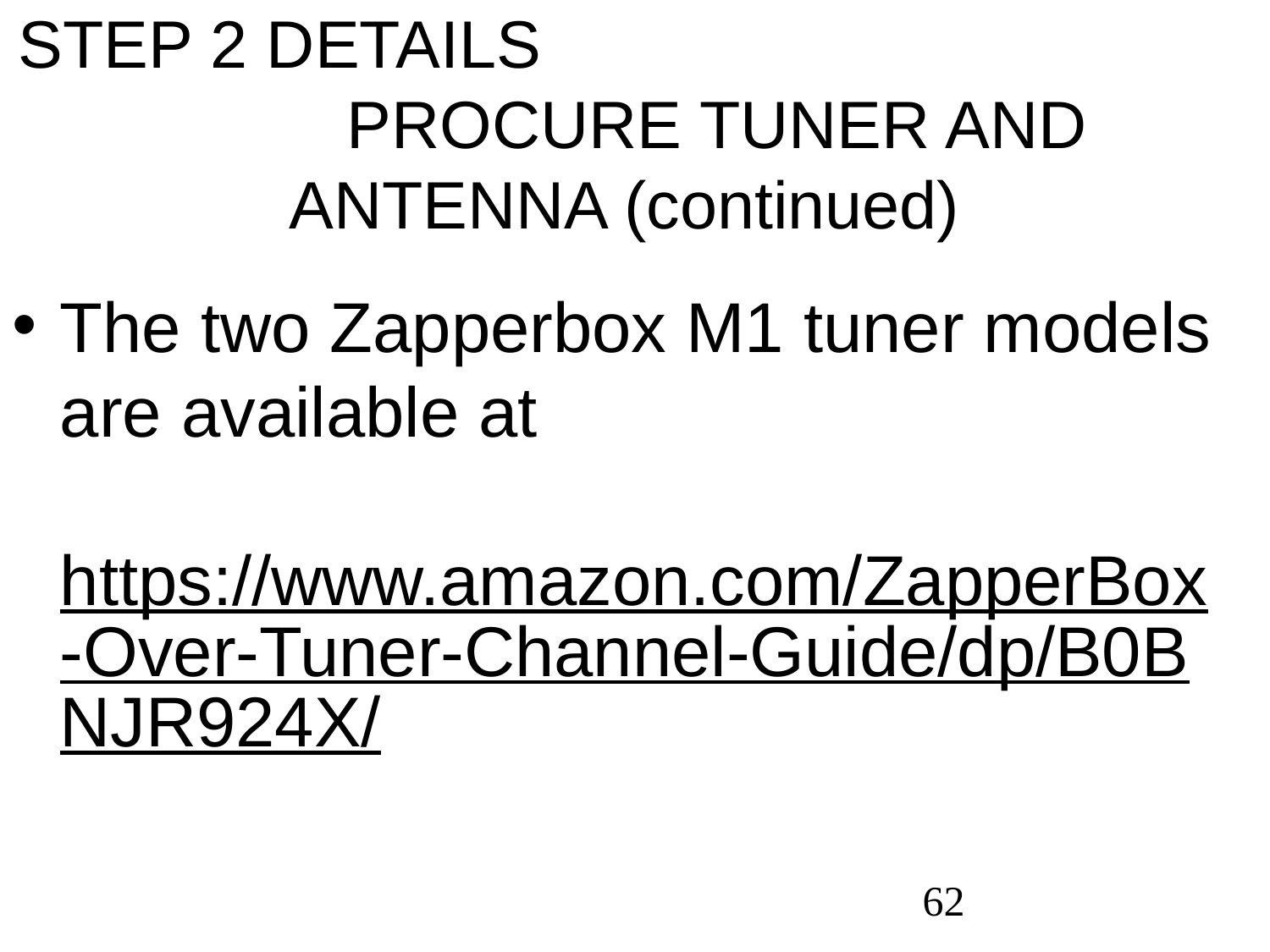

STEP 2 DETAILS                                                PROCURE TUNER AND ANTENNA (continued)
The two Zapperbox M1 tuner models are available at                                         https://www.amazon.com/ZapperBox-Over-Tuner-Channel-Guide/dp/B0BNJR924X/

62